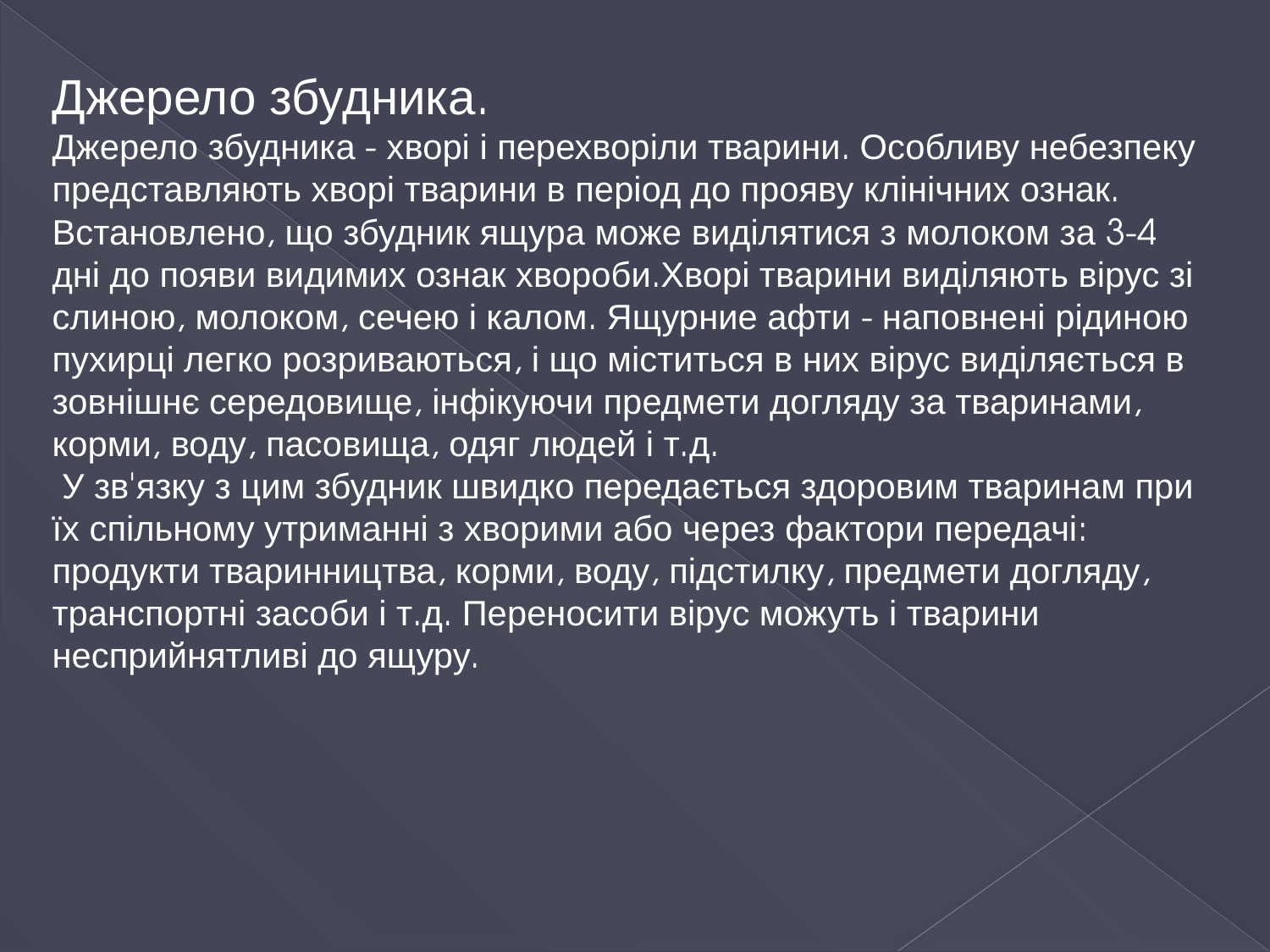

Джерело збудника.
Джерело збудника - хворі і перехворіли тварини. Особливу небезпеку представляють хворі тварини в період до прояву клінічних ознак. Встановлено, що збудник ящура може виділятися з молоком за 3-4 дні до появи видимих ​​ознак хвороби.Хворі тварини виділяють вірус зі слиною, молоком, сечею і калом. Ящурние афти - наповнені рідиною пухирці легко розриваються, і що міститься в них вірус виділяється в зовнішнє середовище, інфікуючи предмети догляду за тваринами, корми, воду, пасовища, одяг людей і т.д.
 У зв'язку з цим збудник швидко передається здоровим тваринам при їх спільному утриманні з хворими або через фактори передачі: продукти тваринництва, корми, воду, підстилку, предмети догляду, транспортні засоби і т.д. Переносити вірус можуть і тварини несприйнятливі до ящуру.